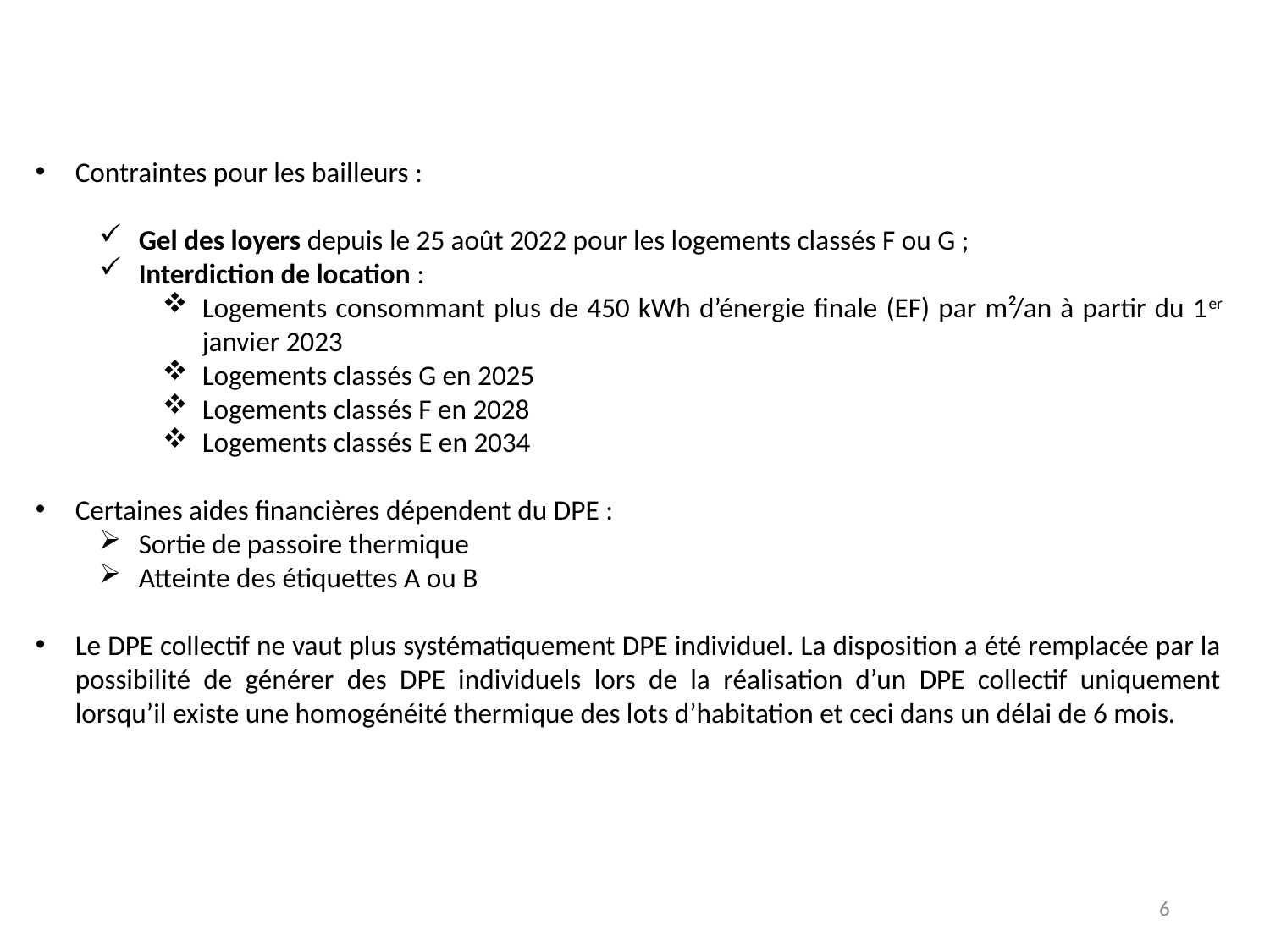

Contraintes pour les bailleurs :

Gel des loyers depuis le 25 août 2022 pour les logements classés F ou G ;
Interdiction de location :
Logements consommant plus de 450 kWh d’énergie finale (EF) par m²/an à partir du 1er janvier 2023
Logements classés G en 2025
Logements classés F en 2028
Logements classés E en 2034

Certaines aides financières dépendent du DPE :
Sortie de passoire thermique
Atteinte des étiquettes A ou B

Le DPE collectif ne vaut plus systématiquement DPE individuel. La disposition a été remplacée par la possibilité de générer des DPE individuels lors de la réalisation d’un DPE collectif uniquement lorsqu’il existe une homogénéité thermique des lots d’habitation et ceci dans un délai de 6 mois.

6